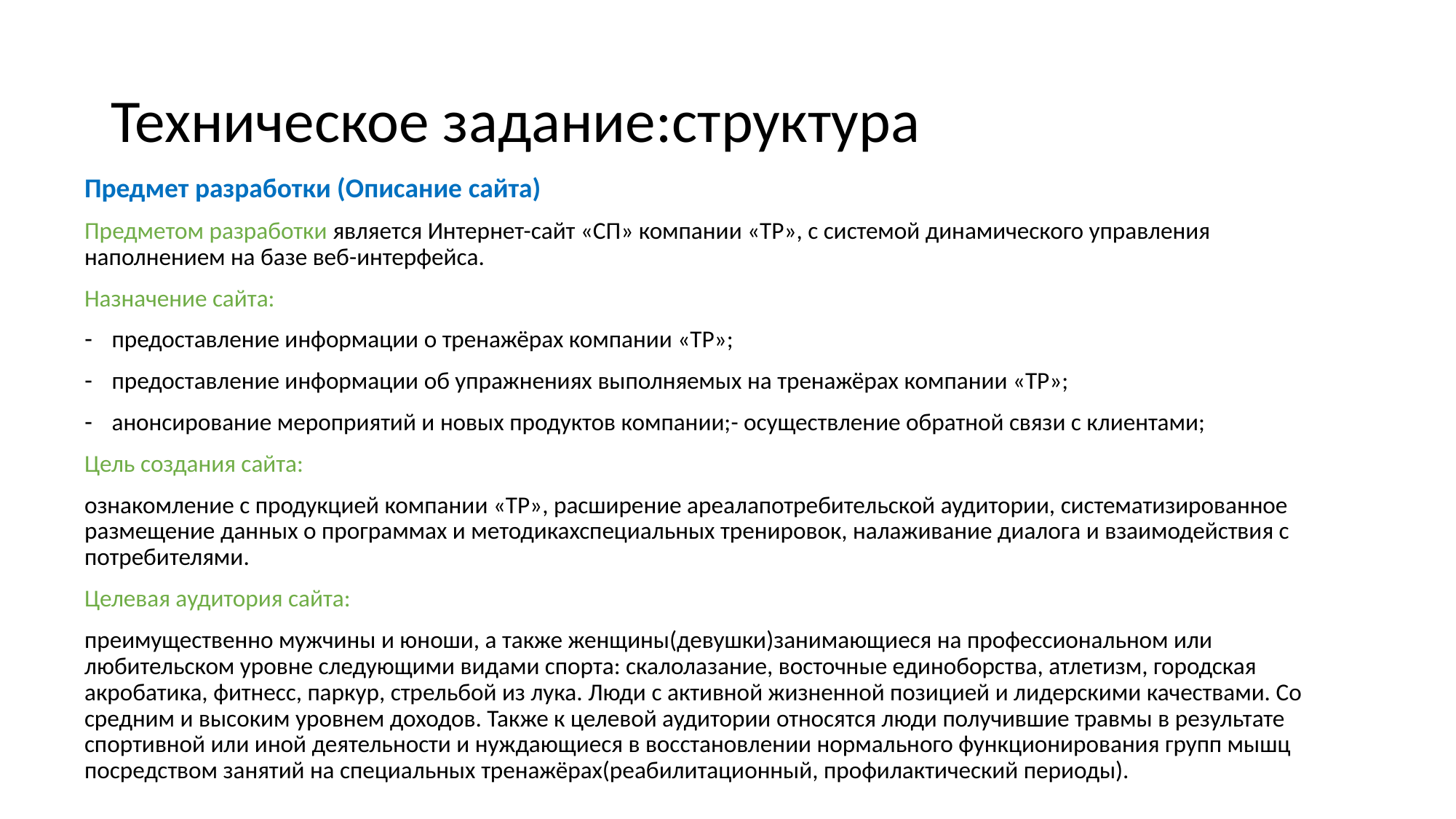

# Техническое задание:структура
Предмет разработки (Описание сайта)
Предметом разработки является Интернет-сайт «СП» компании «TP», с системой динамического управления наполнением на базе веб-интерфейса.
Назначение сайта:
предоставление информации о тренажёрах компании «TP»;
предоставление информации об упражнениях выполняемых на тренажёрах компании «ТР»;
анонсирование мероприятий и новых продуктов компании;- осуществление обратной связи с клиентами;
Цель создания сайта:
ознакомление с продукцией компании «ТР», расширение ареалапотребительской аудитории, систематизированное размещение данных о программах и методикахспециальных тренировок, налаживание диалога и взаимодействия с потребителями.
Целевая аудитория сайта:
преимущественно мужчины и юноши, а также женщины(девушки)занимающиеся на профессиональном или любительском уровне следующими видами спорта: скалолазание, восточные единоборства, атлетизм, городская акробатика, фитнесс, паркур, стрельбой из лука. Люди с активной жизненной позицией и лидерскими качествами. Со средним и высоким уровнем доходов. Также к целевой аудитории относятся люди получившие травмы в результате спортивной или иной деятельности и нуждающиеся в восстановлении нормального функционирования групп мышц посредством занятий на специальных тренажёрах(реабилитационный, профилактический периоды).